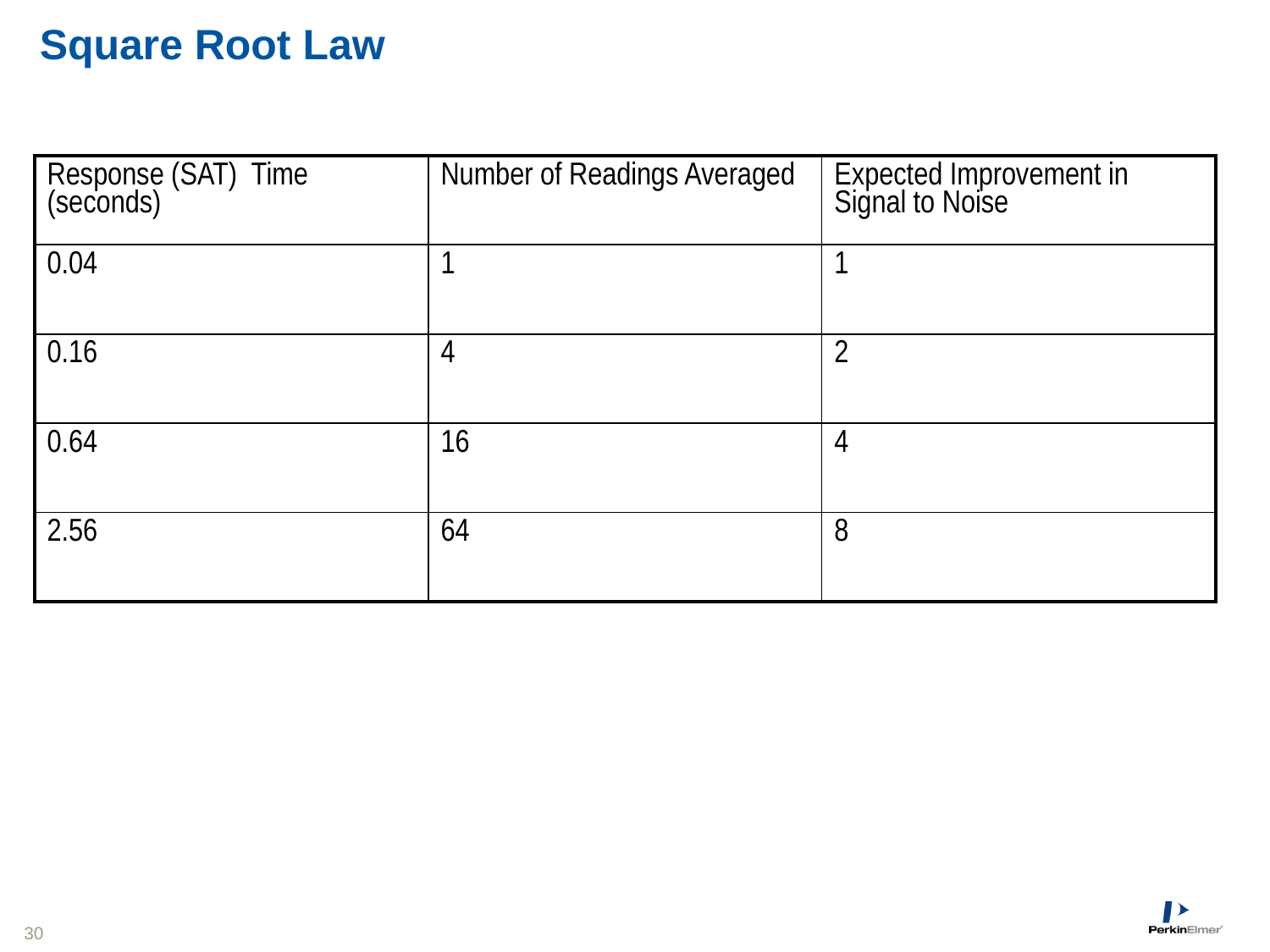

# Square Root Law
| Response (SAT) Time (seconds) | Number of Readings Averaged | Expected Improvement in Signal to Noise |
| --- | --- | --- |
| 0.04 | 1 | 1 |
| 0.16 | 4 | 2 |
| 0.64 | 16 | 4 |
| 2.56 | 64 | 8 |
30